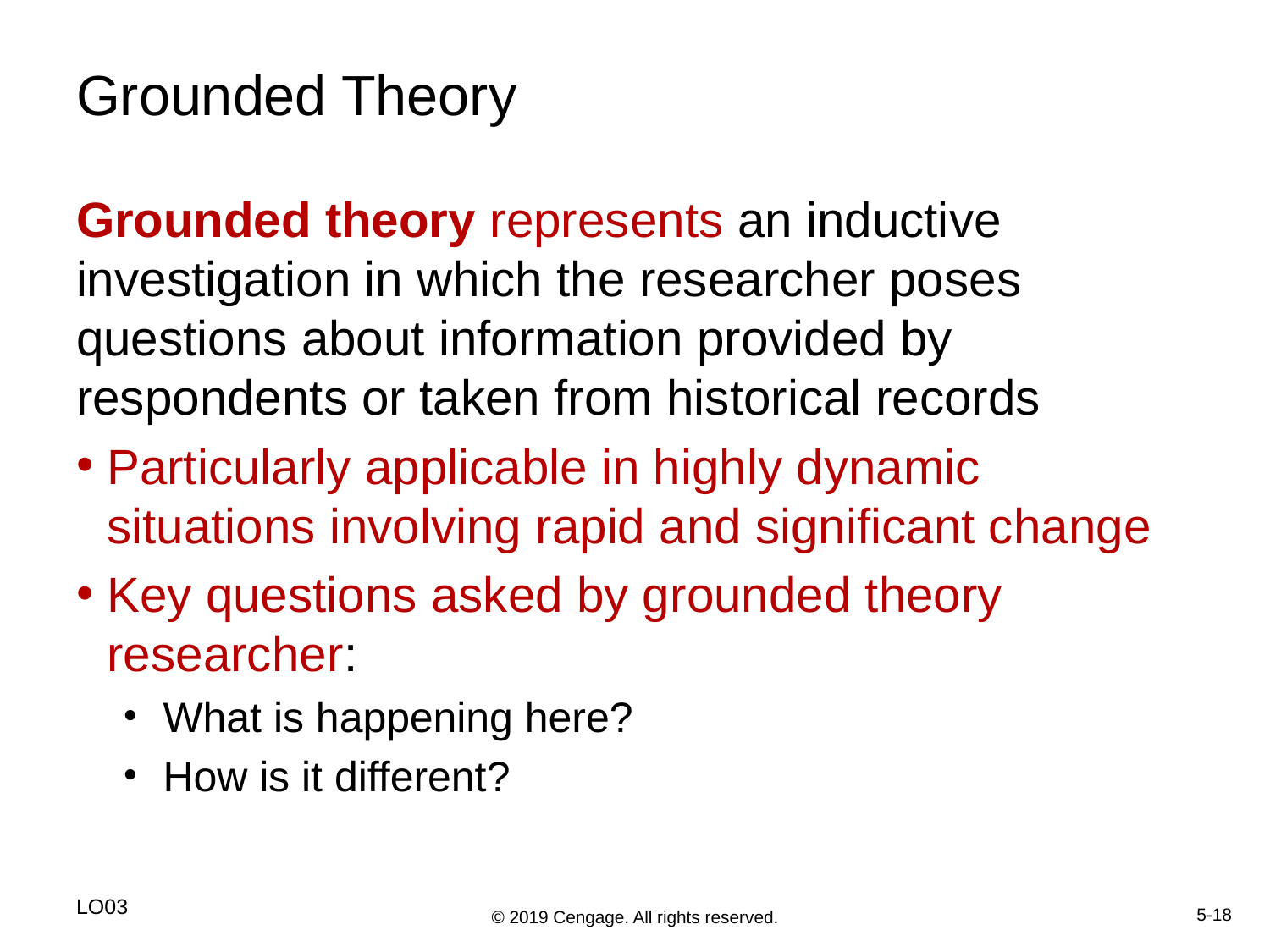

# Grounded Theory
Grounded theory represents an inductive investigation in which the researcher poses questions about information provided by respondents or taken from historical records
Particularly applicable in highly dynamic situations involving rapid and significant change
Key questions asked by grounded theory researcher:
What is happening here?
How is it different?
LO03